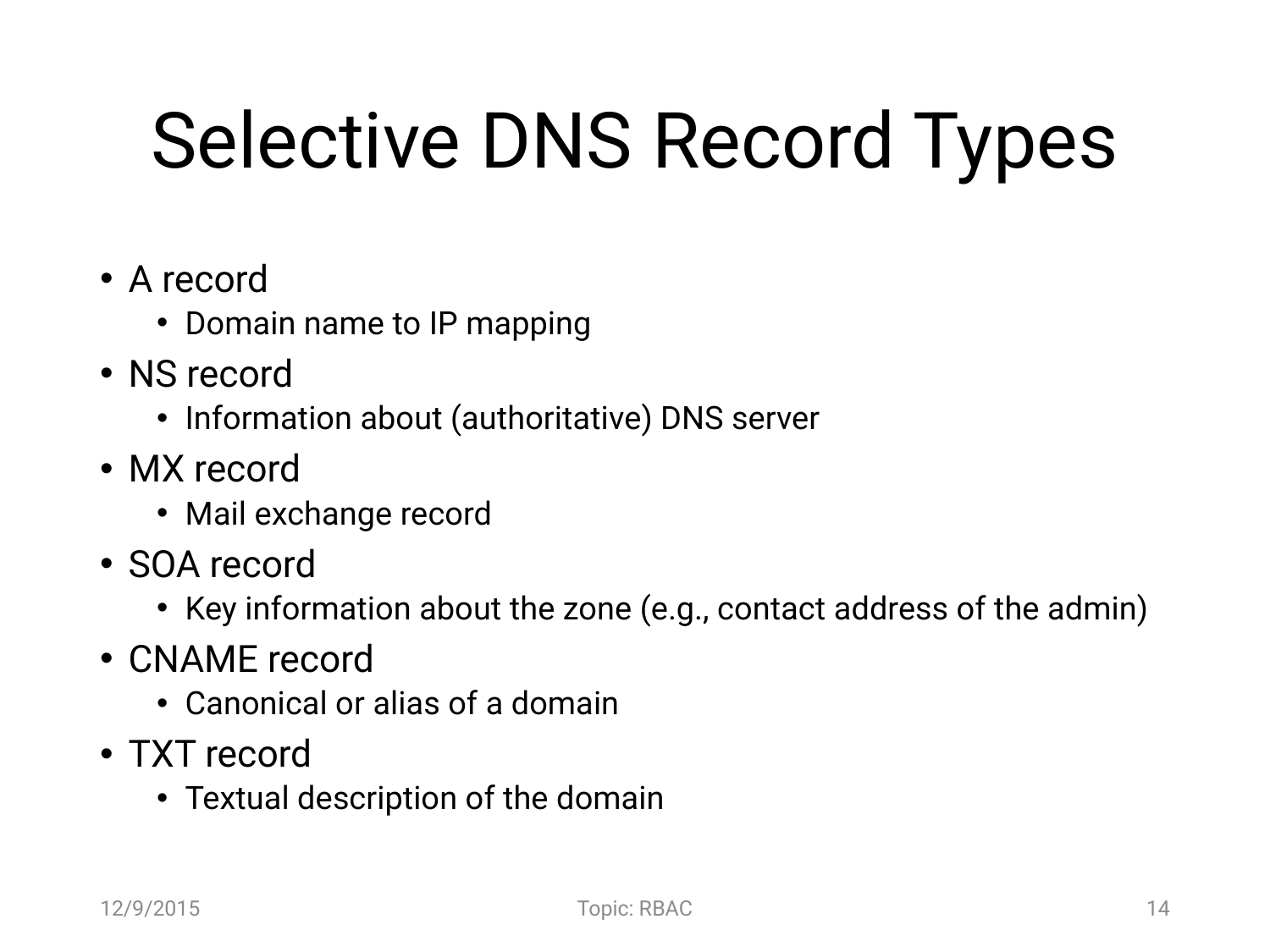

# Selective DNS Record Types
A record
Domain name to IP mapping
NS record
Information about (authoritative) DNS server
MX record
Mail exchange record
SOA record
Key information about the zone (e.g., contact address of the admin)
CNAME record
Canonical or alias of a domain
TXT record
Textual description of the domain
12/9/2015
Topic: RBAC
14